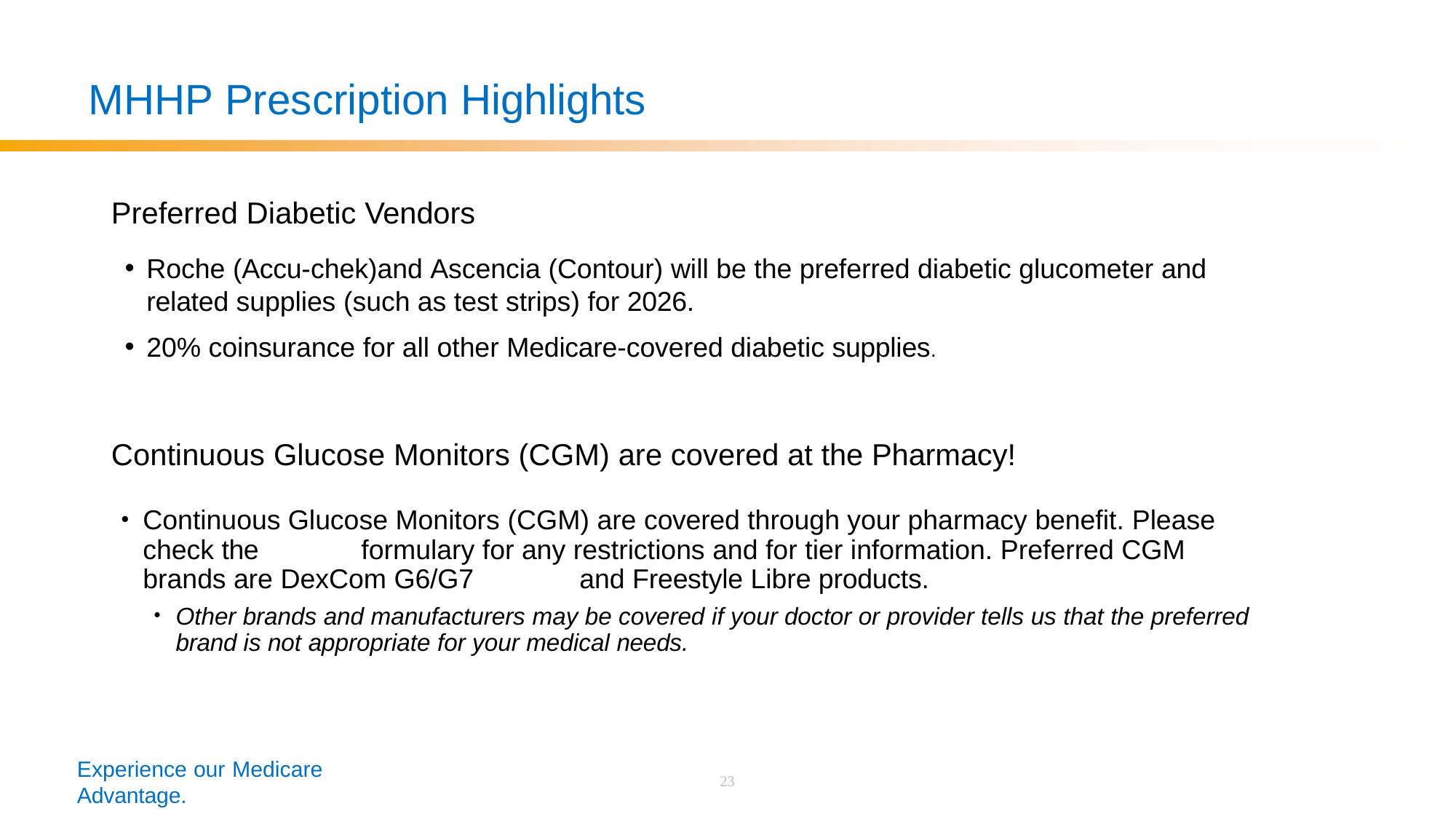

# MHHP Prescription Highlights
Preferred Diabetic Vendors
Roche (Accu-chek)and Ascencia (Contour) will be the preferred diabetic glucometer and related supplies (such as test strips) for 2026.
20% coinsurance for all other Medicare-covered diabetic supplies.

Continuous Glucose Monitors (CGM) are covered at the Pharmacy!
Continuous Glucose Monitors (CGM) are covered through your pharmacy benefit. Please check the 	formulary for any restrictions and for tier information. Preferred CGM brands are DexCom G6/G7 	and Freestyle Libre products.
Other brands and manufacturers may be covered if your doctor or provider tells us that the preferred brand is not appropriate for your medical needs.
Experience our Medicare Advantage.
23